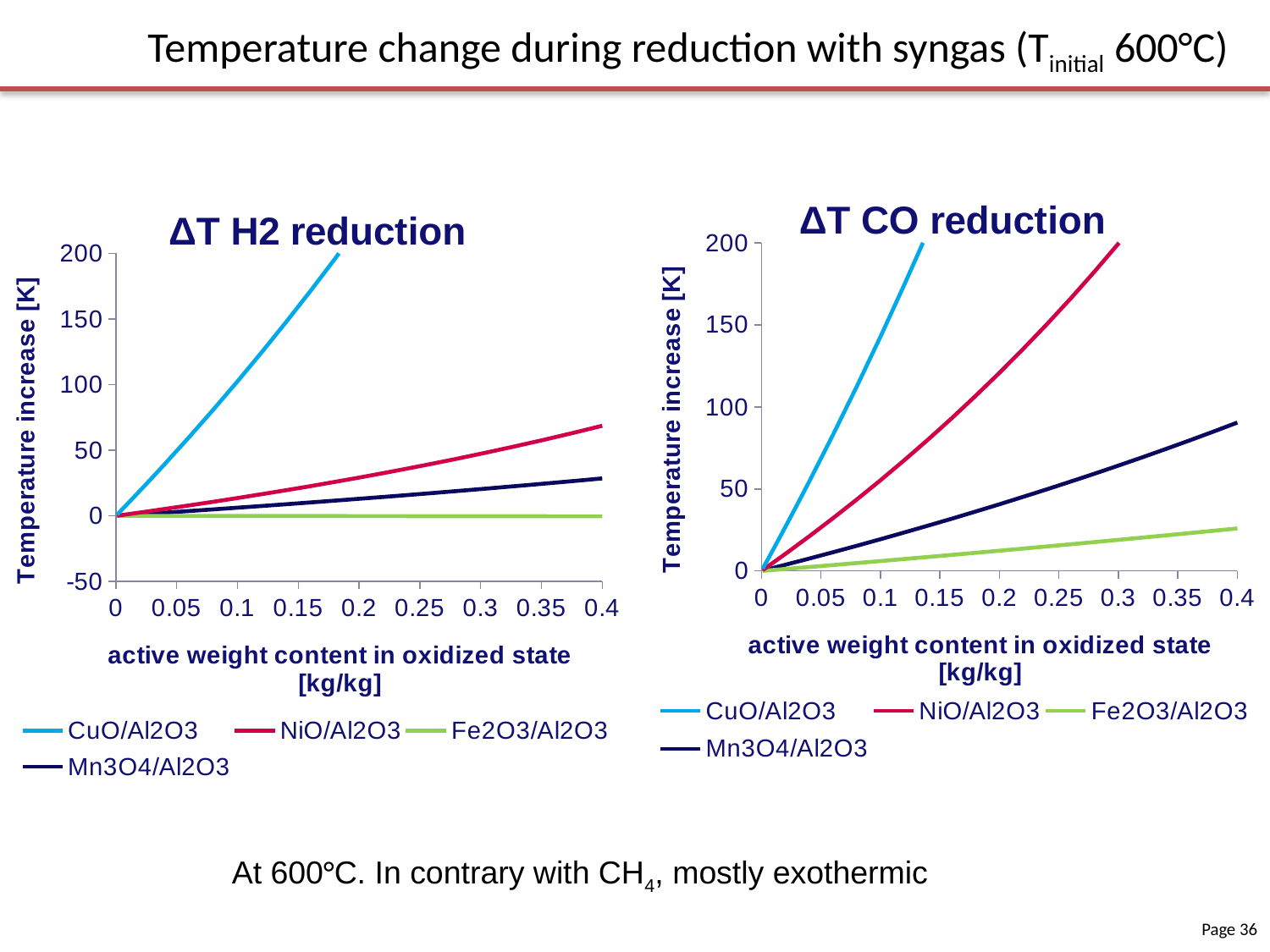

Temperature change during reduction with syngas (Tinitial 600°C)

### Chart: ΔT CO reduction

| Category |  |  |  |  |
|---|---|---|---|---|

### Chart: ΔT H2 reduction

| Category |  |  |  |  |
|---|---|---|---|---|
At 600°C. In contrary with CH4, mostly exothermic
Page 36